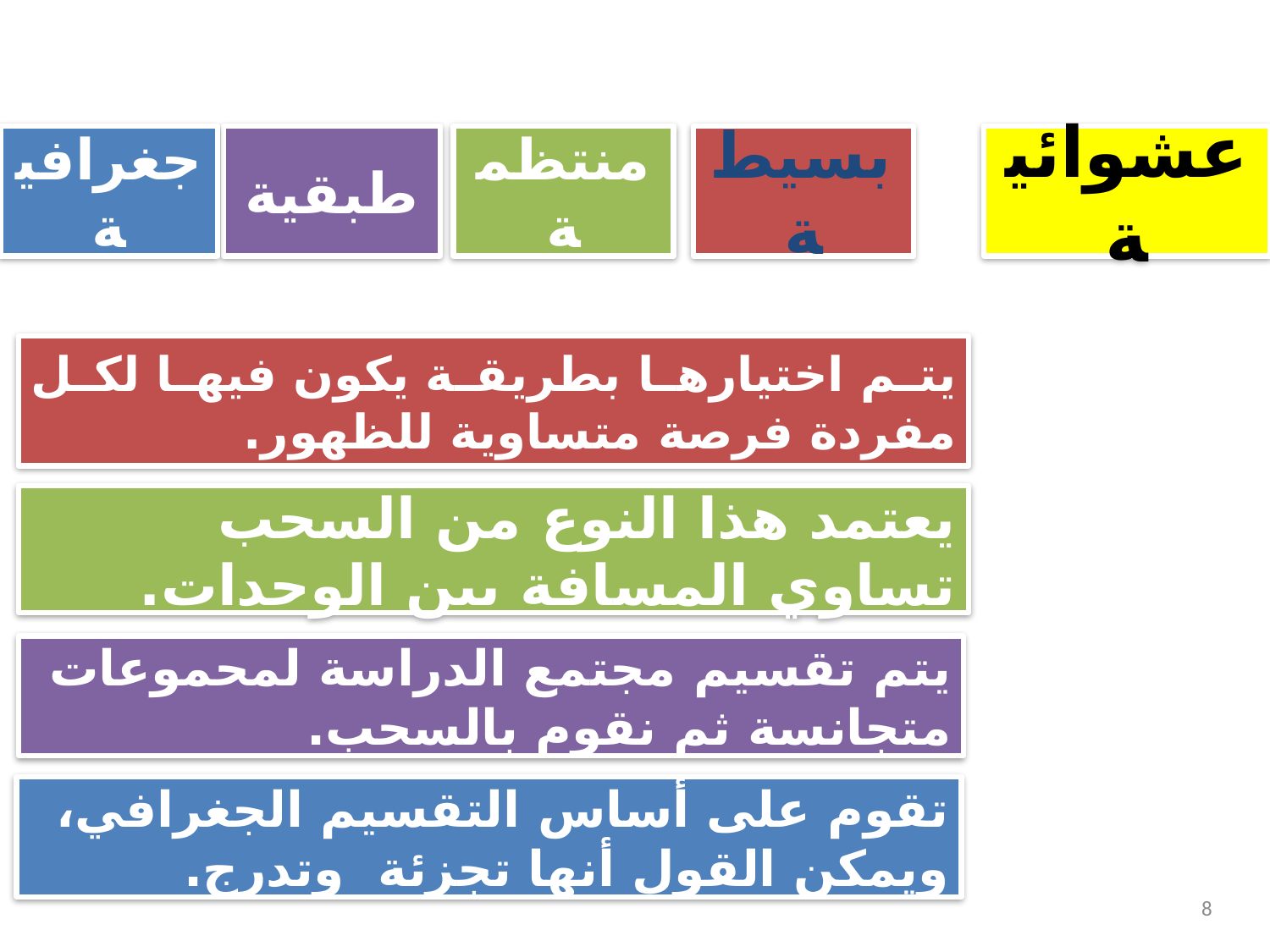

جغرافية
طبقية
منتظمة
بسيطة
عشوائية
يتم اختيارها بطريقة يكون فيها لكل مفردة فرصة متساوية للظهور.
يعتمد هذا النوع من السحب تساوي المسافة بين الوحدات.
يتم تقسيم مجتمع الدراسة لمحموعات متجانسة ثم نقوم بالسحب.
تقوم على أساس التقسيم الجغرافي، ويمكن القول أنها تجزئة  وتدرج.
8